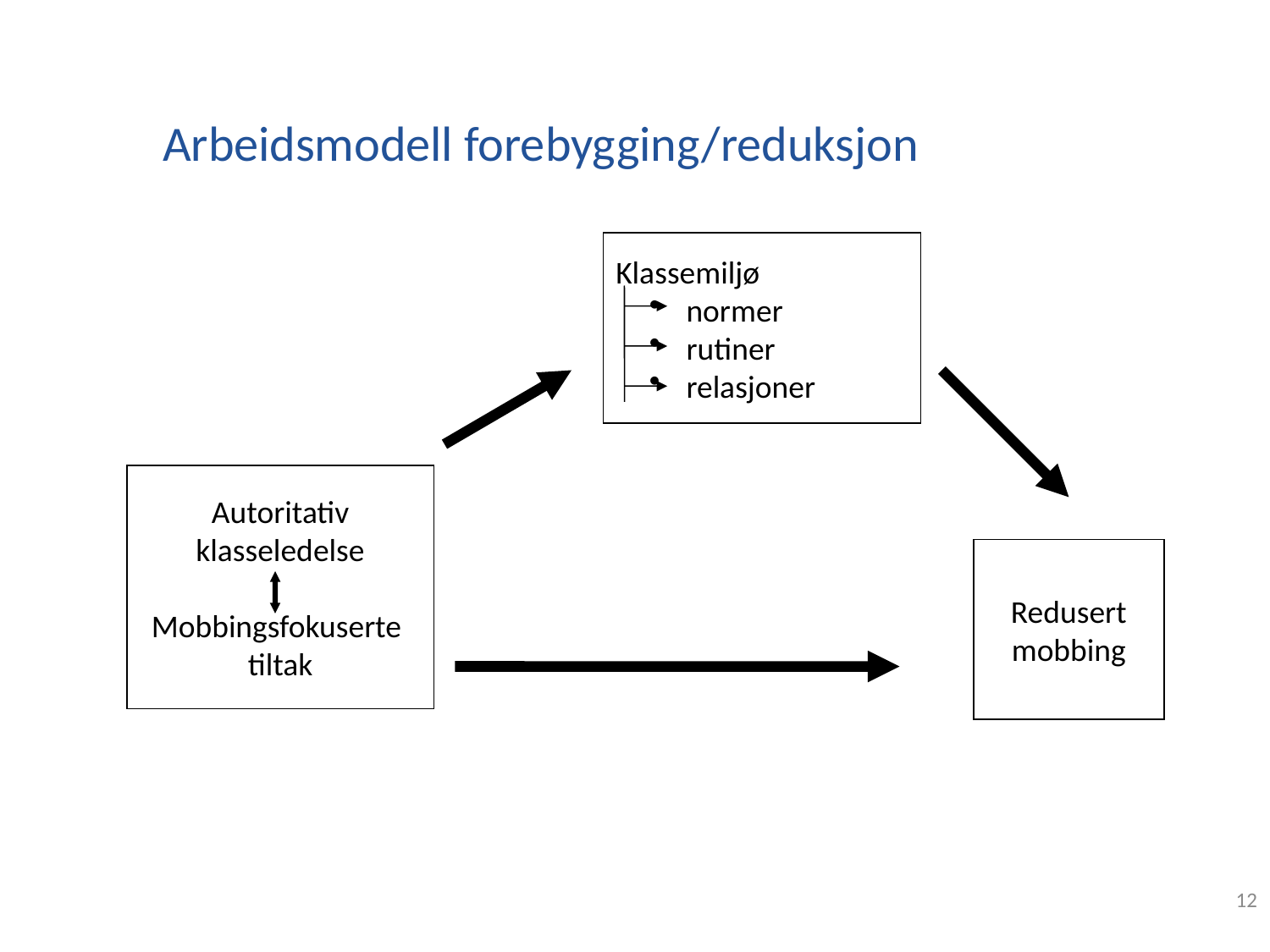

Arbeidsmodell
Arbeidsmodell forebygging/reduksjon
Klassemiljø
 normer
 rutiner
 relasjoner

Autoritativ
klasseledelse

Mobbingsfokuserte
tiltak
Redusert
mobbing

12